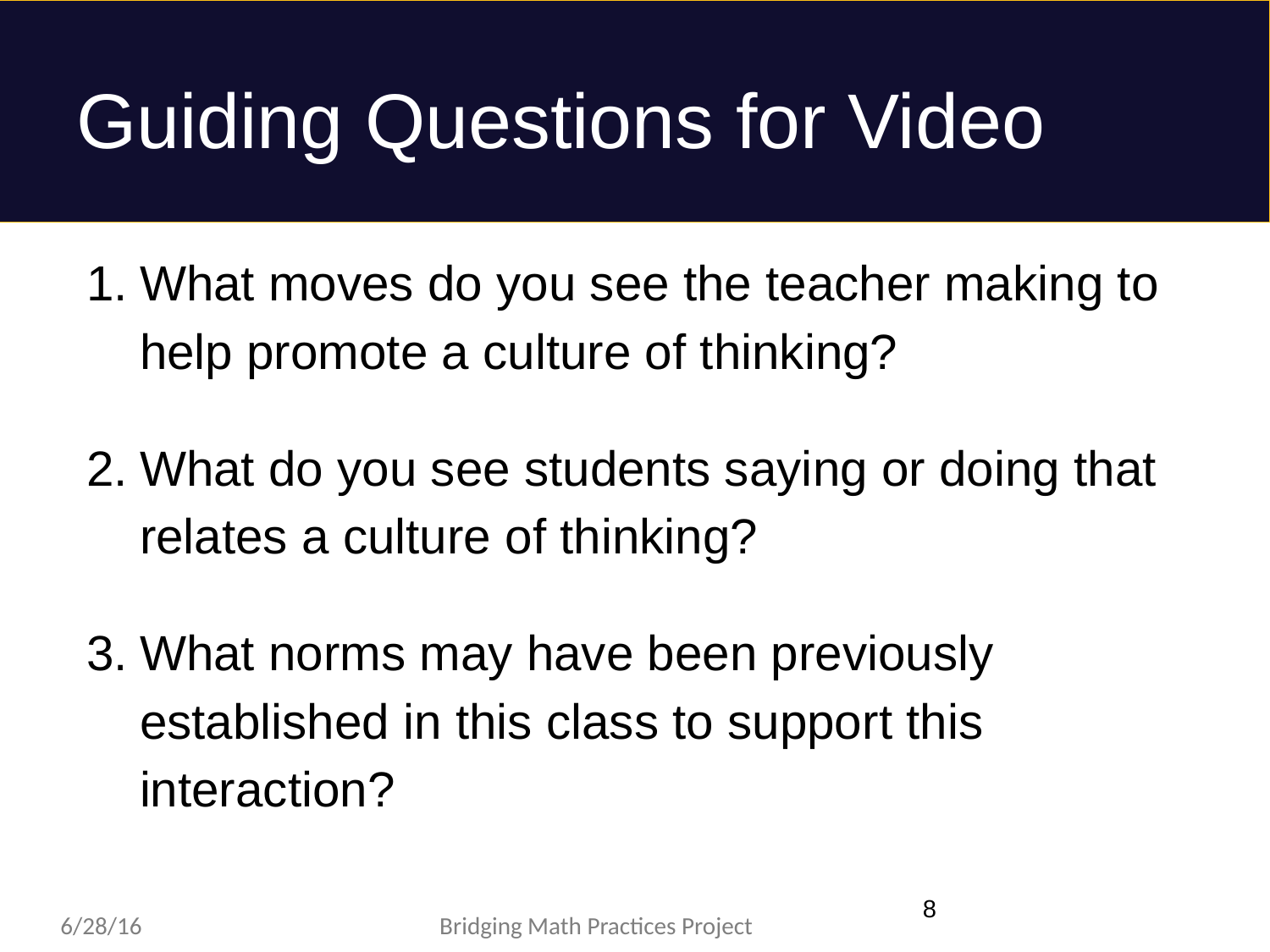

# Guiding Questions for Video
What moves do you see the teacher making to help promote a culture of thinking?

What do you see students saying or doing that relates a culture of thinking?

What norms may have been previously established in this class to support this interaction?

8